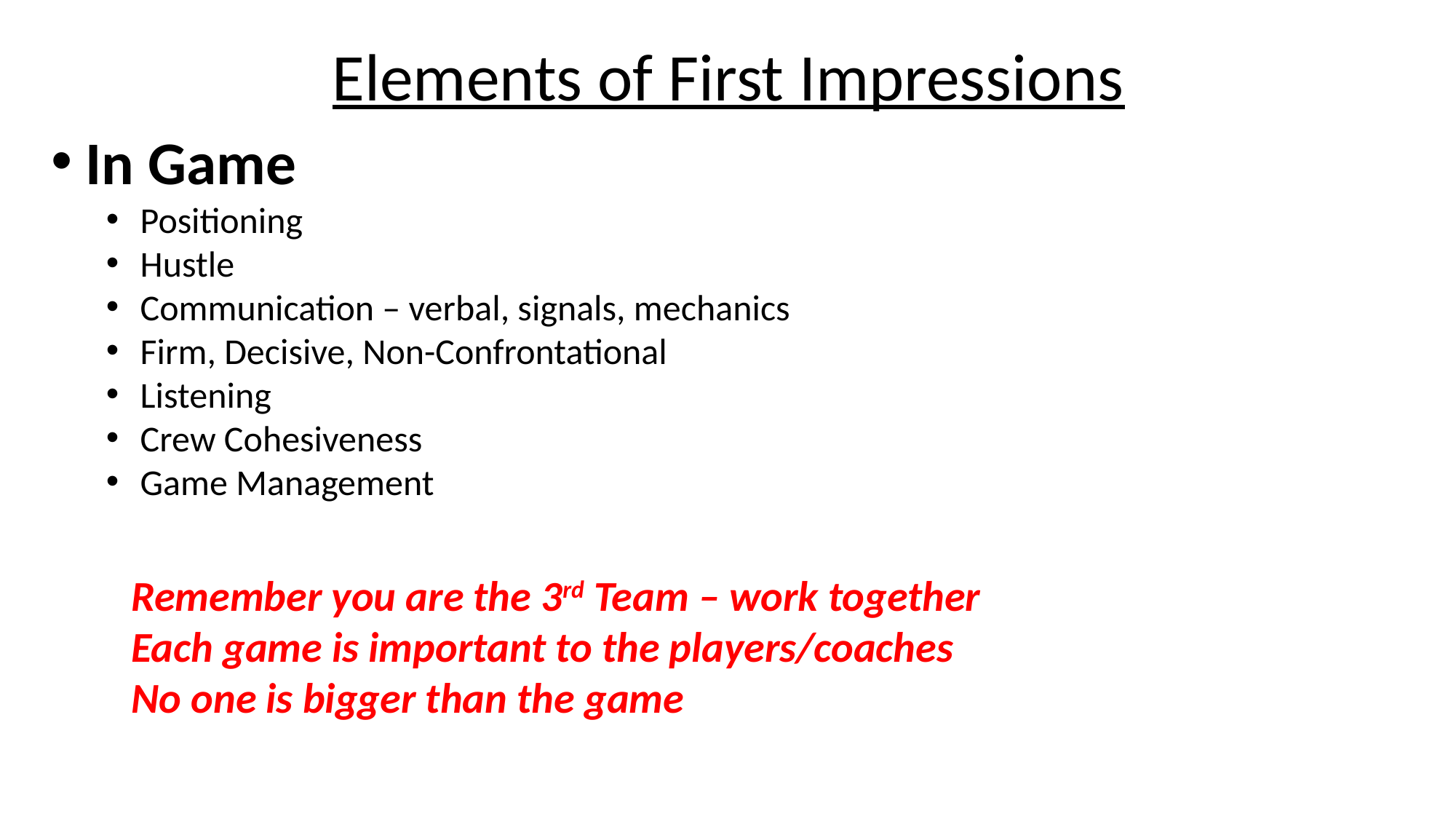

# Elements of First Impressions
In Game
Positioning
Hustle
Communication – verbal, signals, mechanics
Firm, Decisive, Non-Confrontational
Listening
Crew Cohesiveness
Game Management

Remember you are the 3rd Team – work together
Each game is important to the players/coaches
No one is bigger than the game